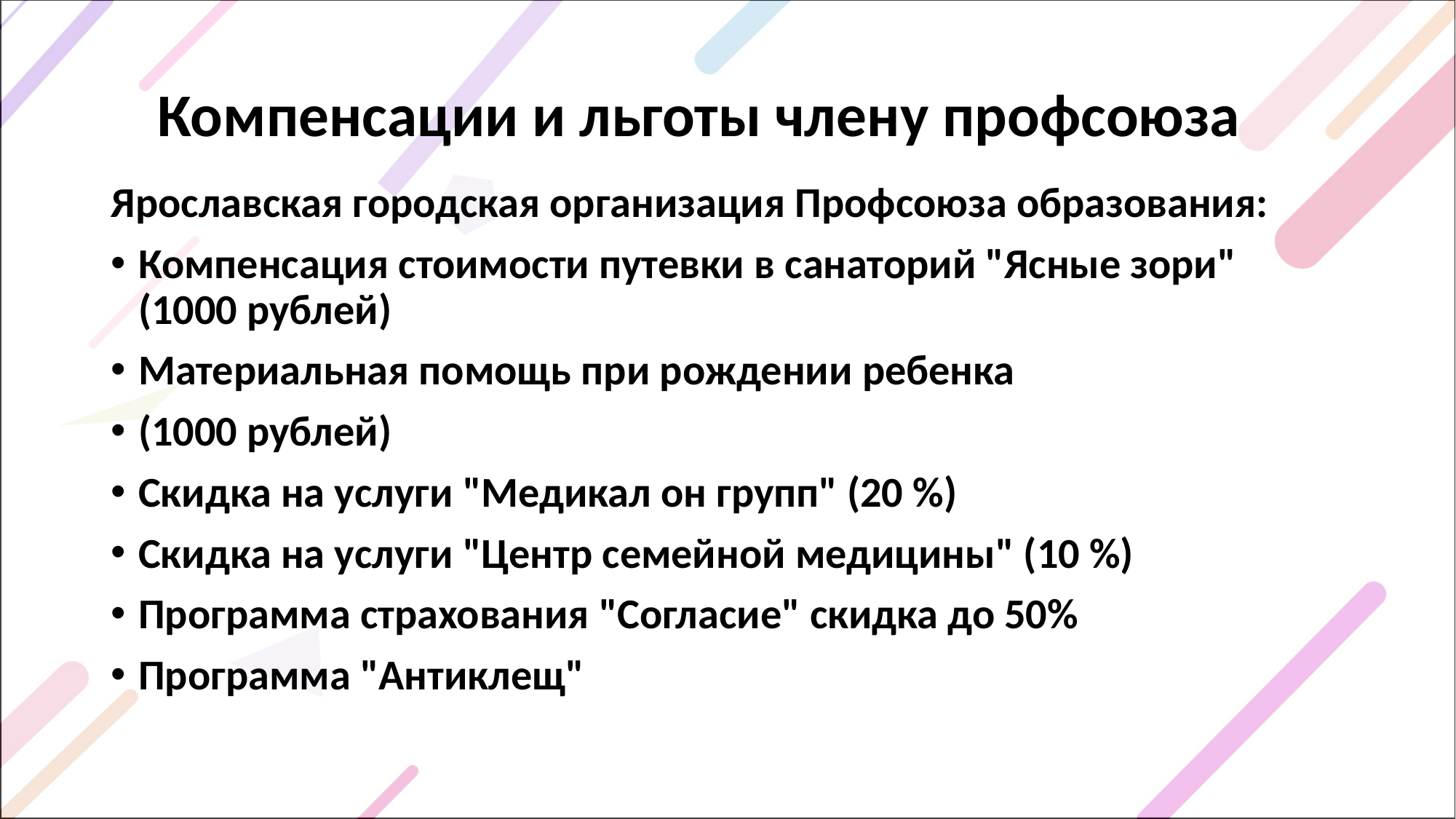

Компенсации и льготы члену профсоюза
Ярославская городская организация Профсоюза образования:
Компенсация стоимости путевки в санаторий "Ясные зори" (1000 рублей)
Материальная помощь при рождении ребенка
(1000 рублей)
Скидка на услуги "Медикал он групп" (20 %)
Скидка на услуги "Центр семейной медицины" (10 %)
Программа страхования "Согласие" скидка до 50%
Программа "Антиклещ"